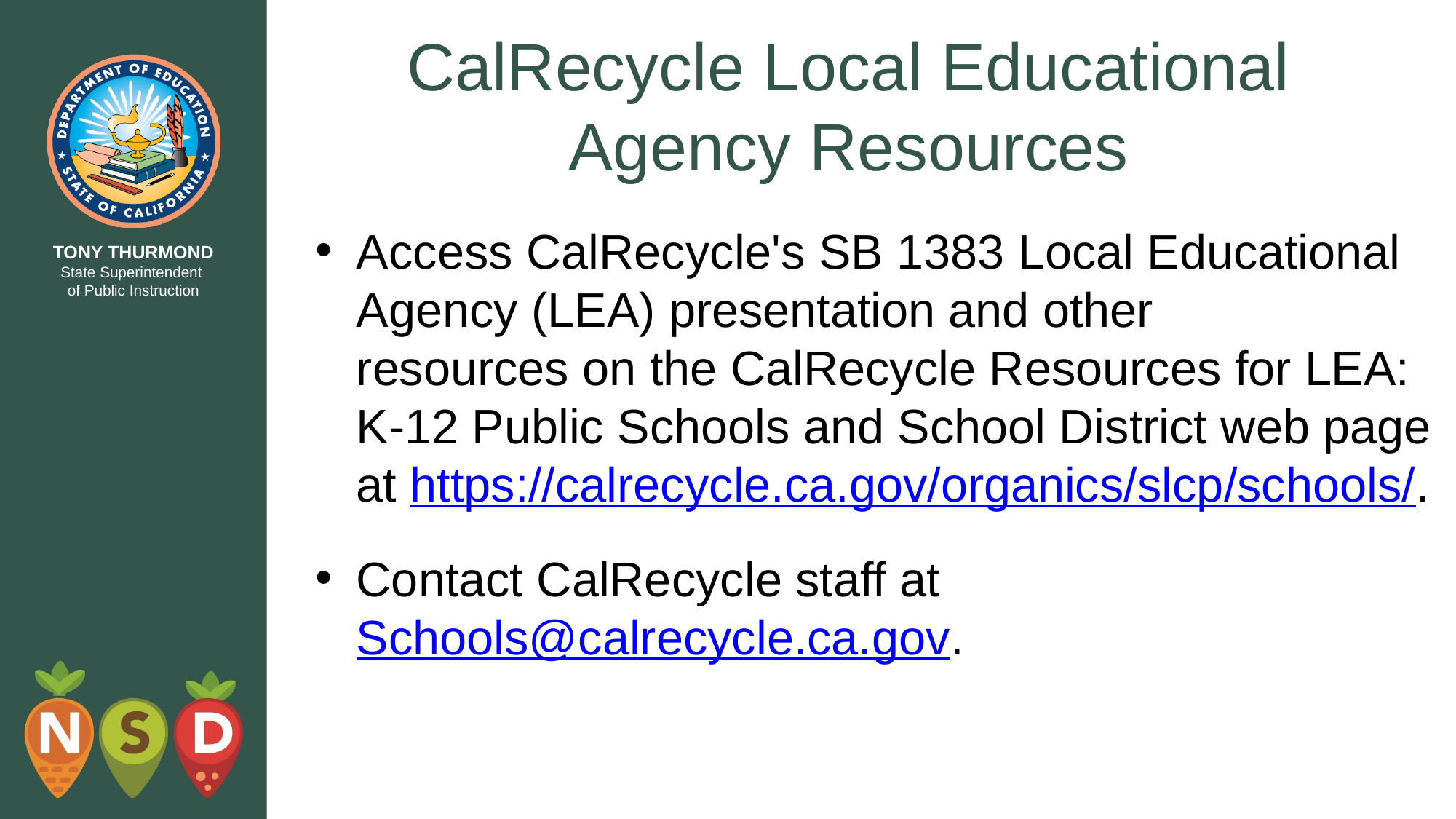

# CalRecycle Local Educational Agency Resources
Access CalRecycle's SB 1383 Local Educational Agency (LEA) presentation and other resources on the CalRecycle Resources for LEA: K-12 Public Schools and School District web page at https://calrecycle.ca.gov/organics/slcp/schools/.
Contact CalRecycle staff at Schools@calrecycle.ca.gov.